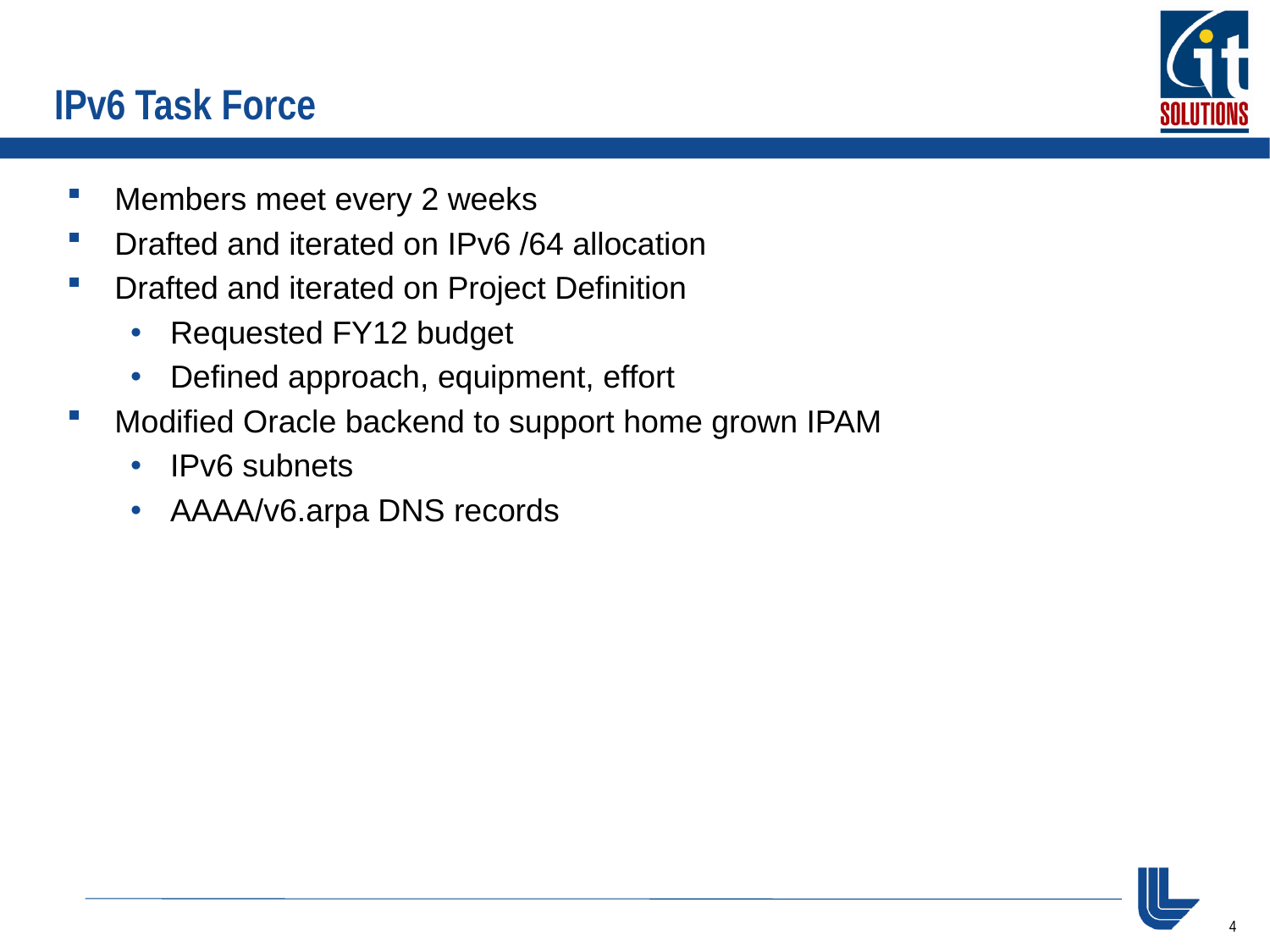

# IPv6 Task Force
Members meet every 2 weeks
Drafted and iterated on IPv6 /64 allocation
Drafted and iterated on Project Definition
Requested FY12 budget
Defined approach, equipment, effort
Modified Oracle backend to support home grown IPAM
IPv6 subnets
AAAA/v6.arpa DNS records